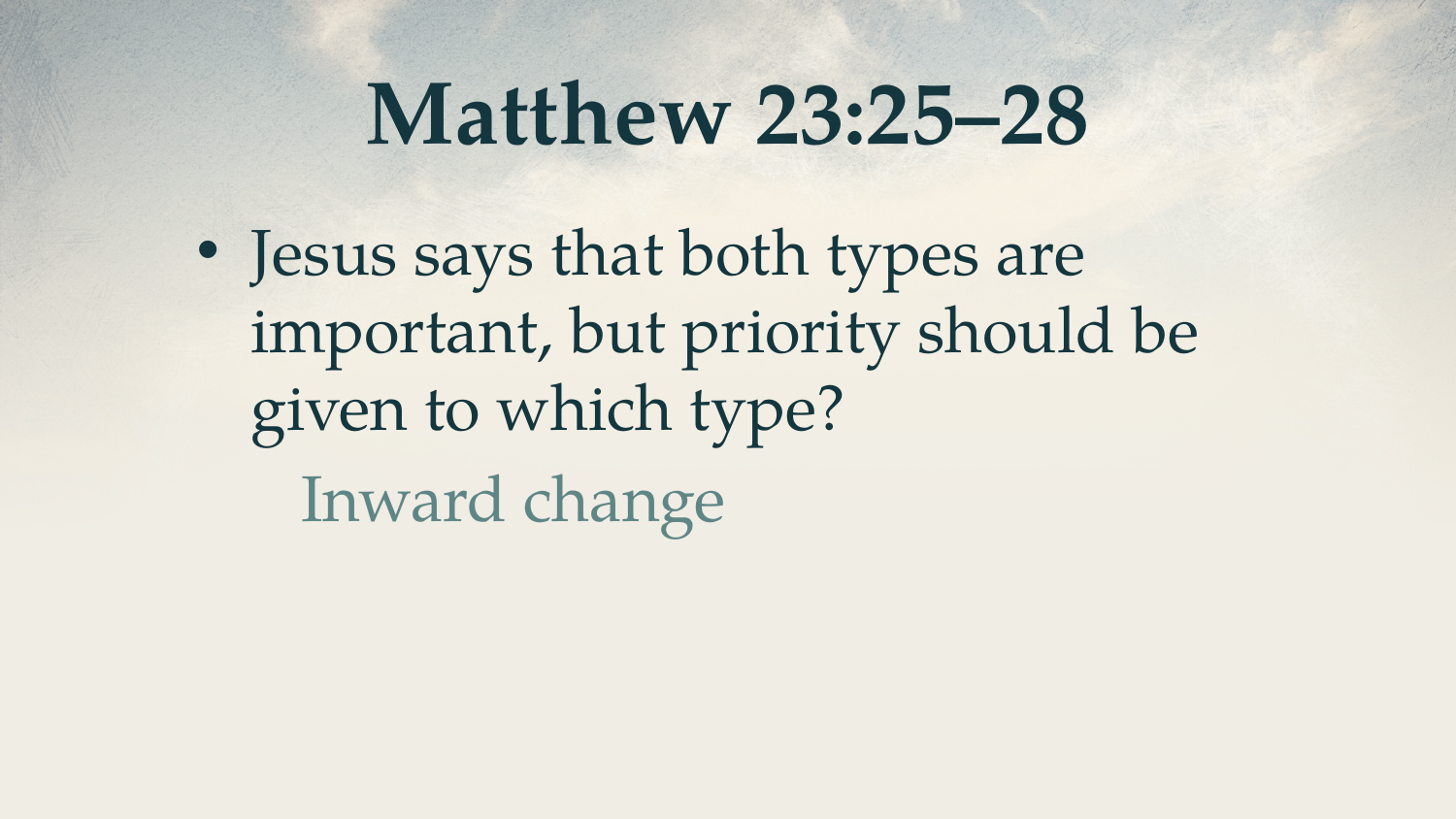

# Matthew 23:25–28
Jesus says that both types are important, but priority should be given to which type?
Inward change